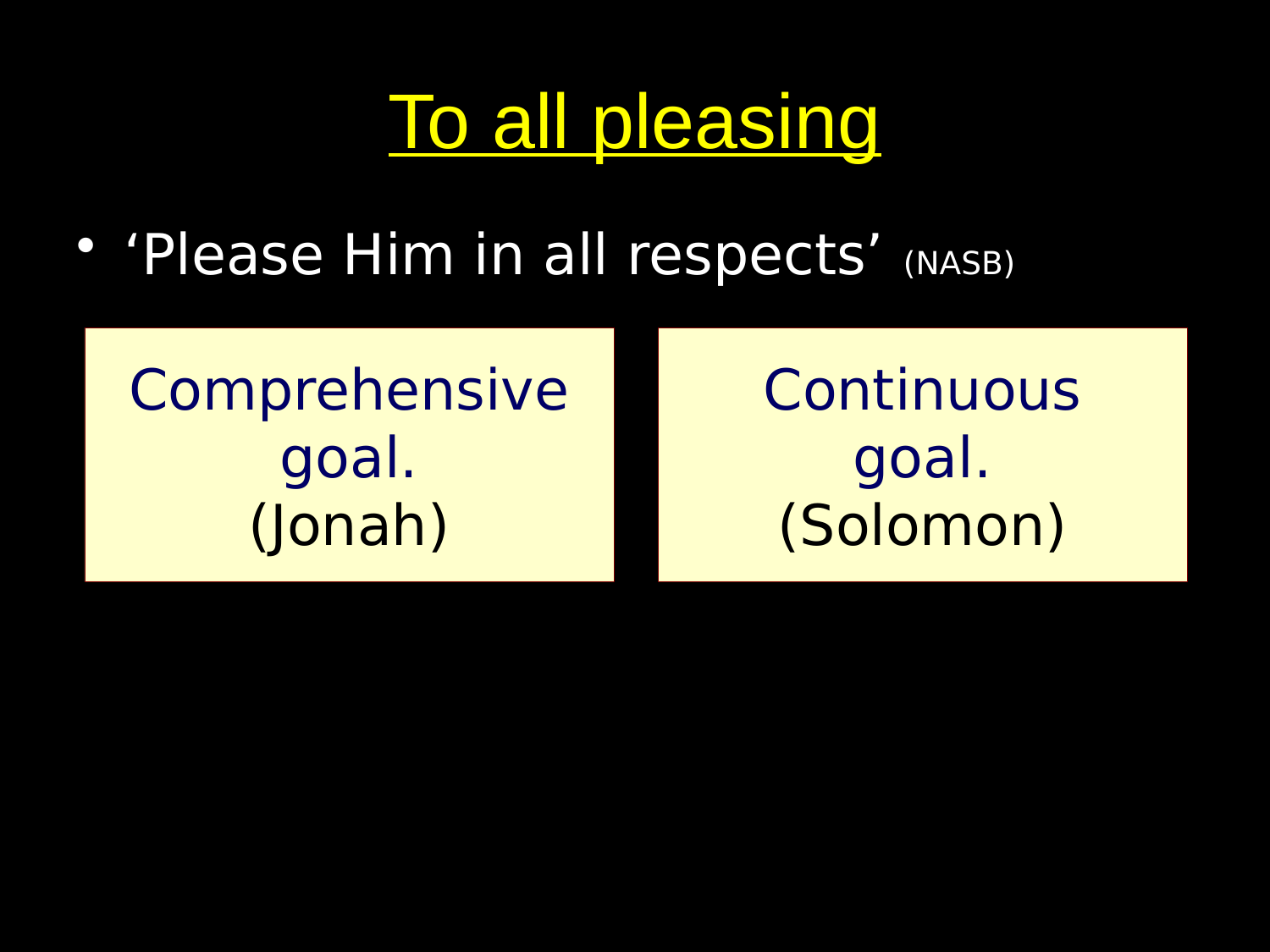

# To all pleasing
‘Please Him in all respects’ (NASB)

Comprehensive goal.
(Jonah)
Continuous
goal.
(Solomon)